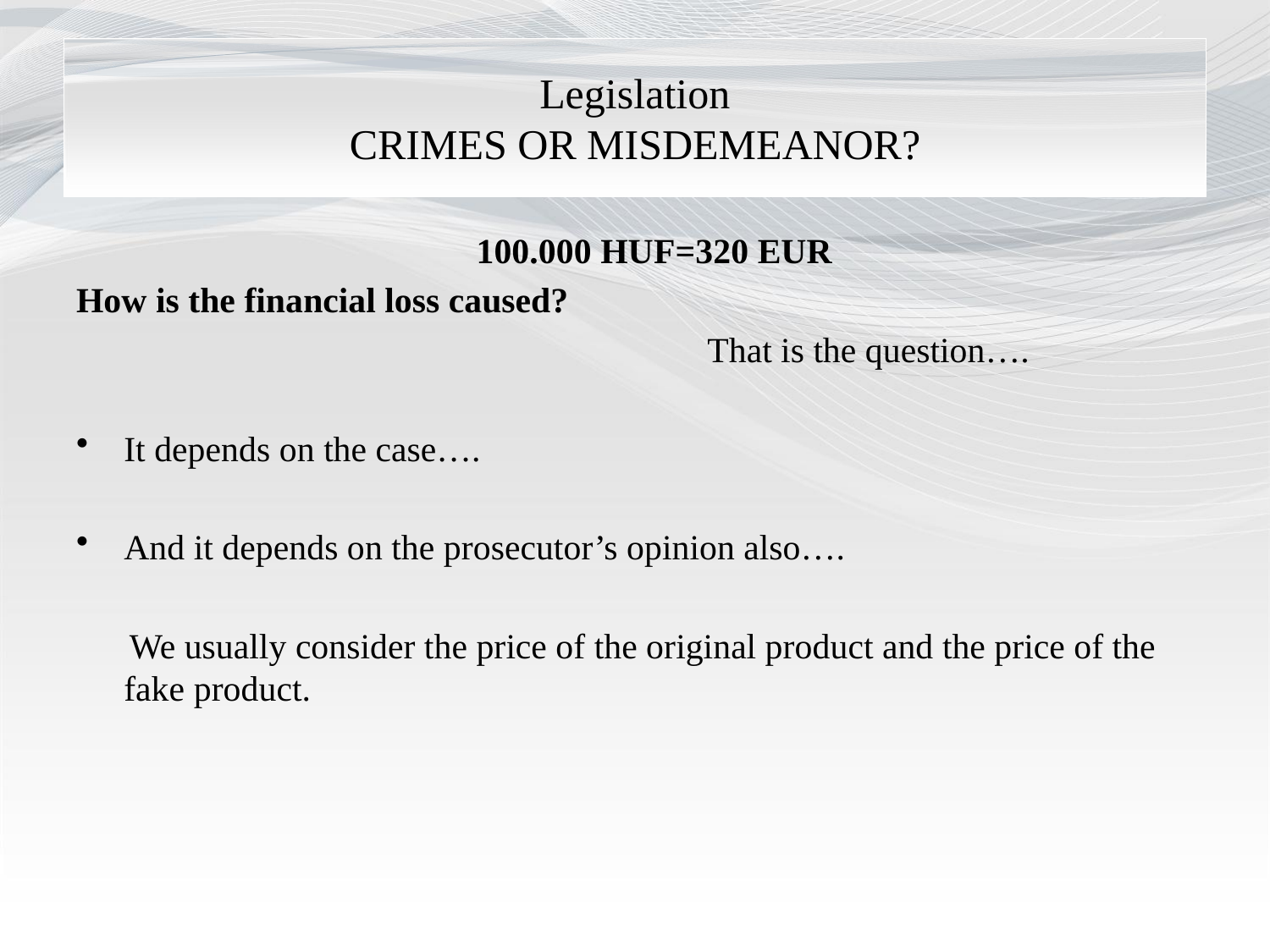

# Legislation CRIMES OR MISDEMEANOR?
                                             100.000 HUF=320 EUR
How is the financial loss caused?
                                                                       That is the question….

It depends on the case….

And it depends on the prosecutor’s opinion also….

      We usually consider the price of the original product and the price of the fake product.